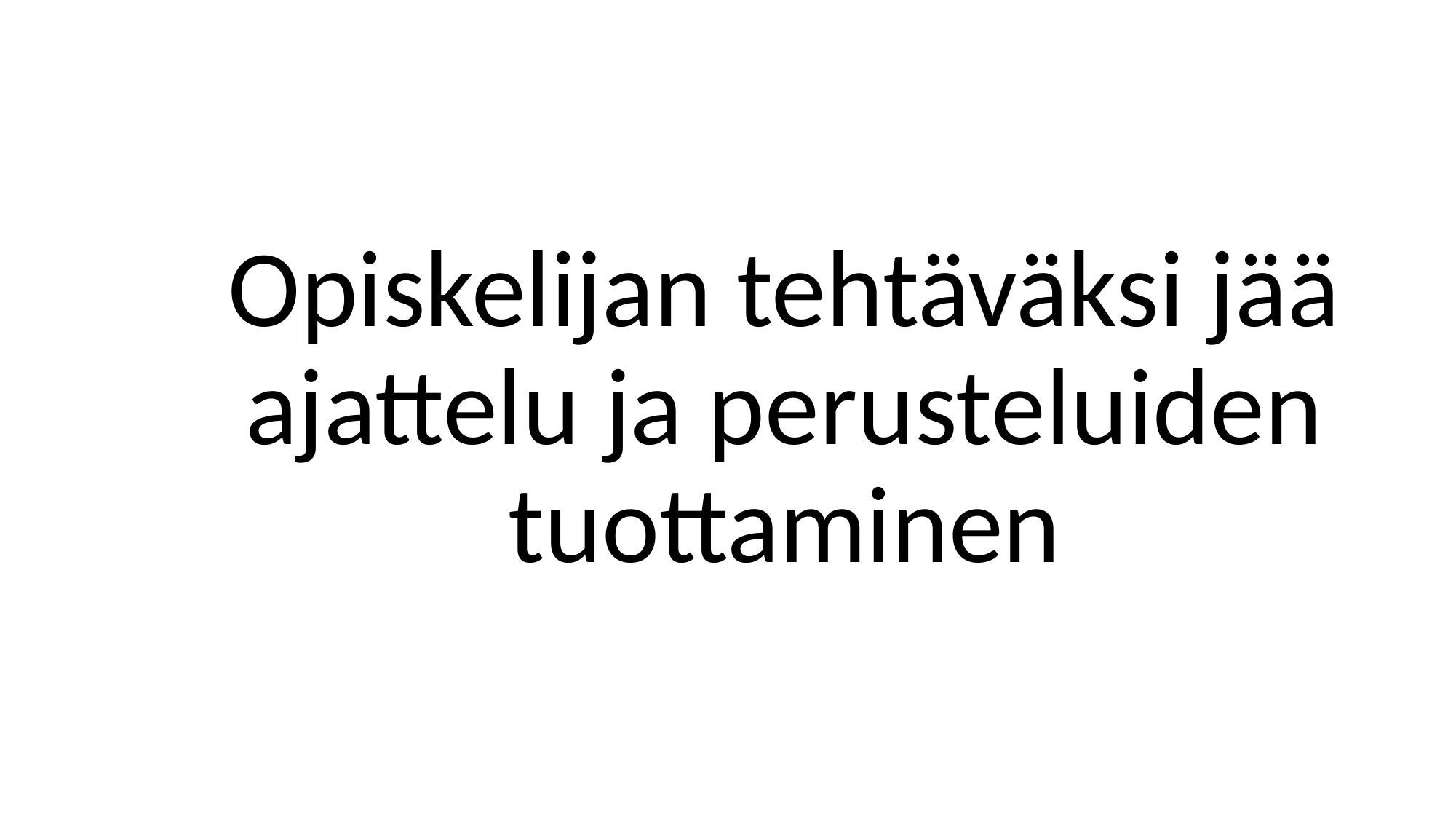

# Opiskelijan tehtäväksi jää ajattelu ja perusteluiden tuottaminen